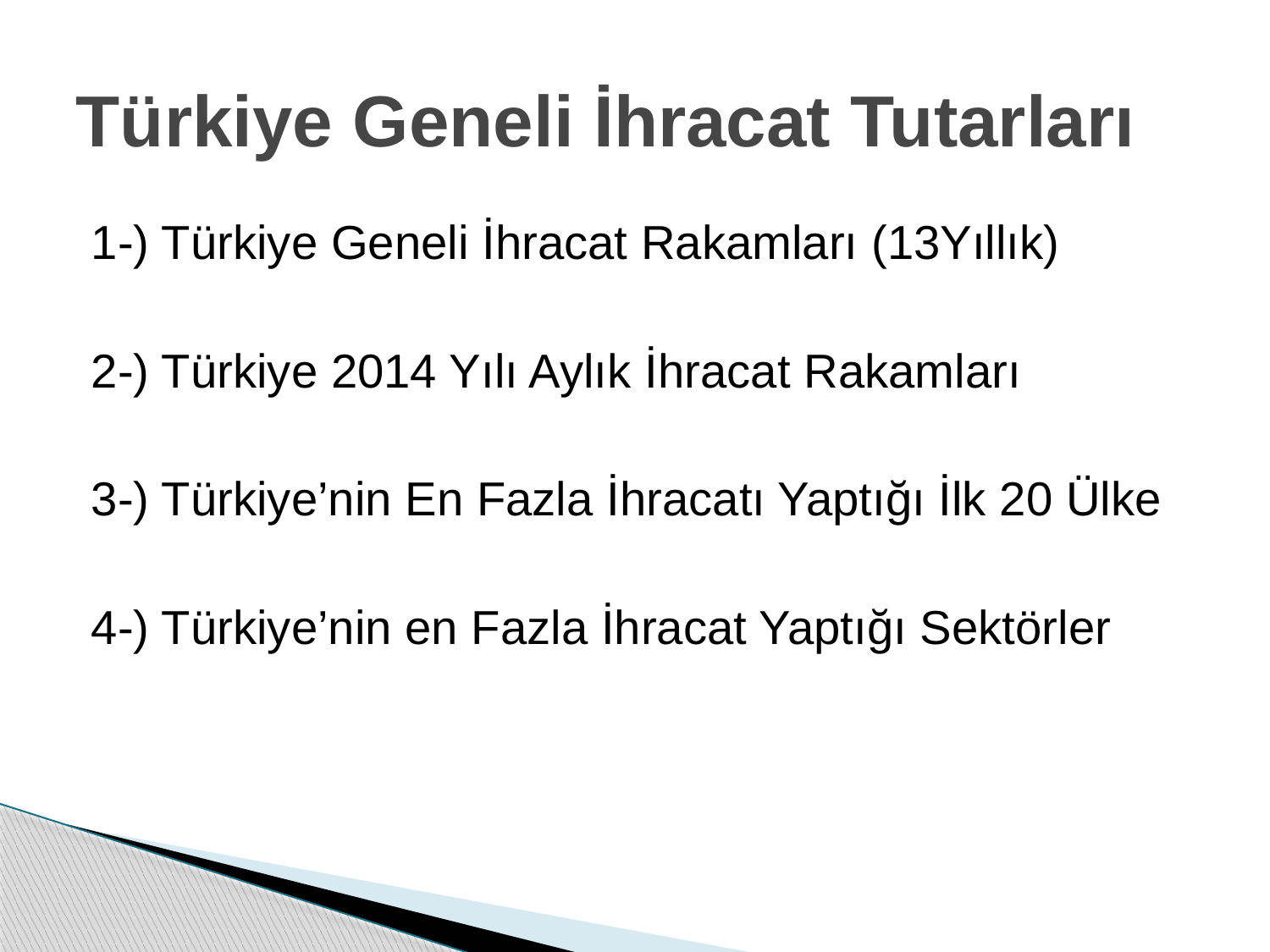

# Türkiye Geneli İhracat Tutarları
1-) Türkiye Geneli İhracat Rakamları (13Yıllık)

2-) Türkiye 2014 Yılı Aylık İhracat Rakamları

3-) Türkiye’nin En Fazla İhracatı Yaptığı İlk 20 Ülke

4-) Türkiye’nin en Fazla İhracat Yaptığı Sektörler